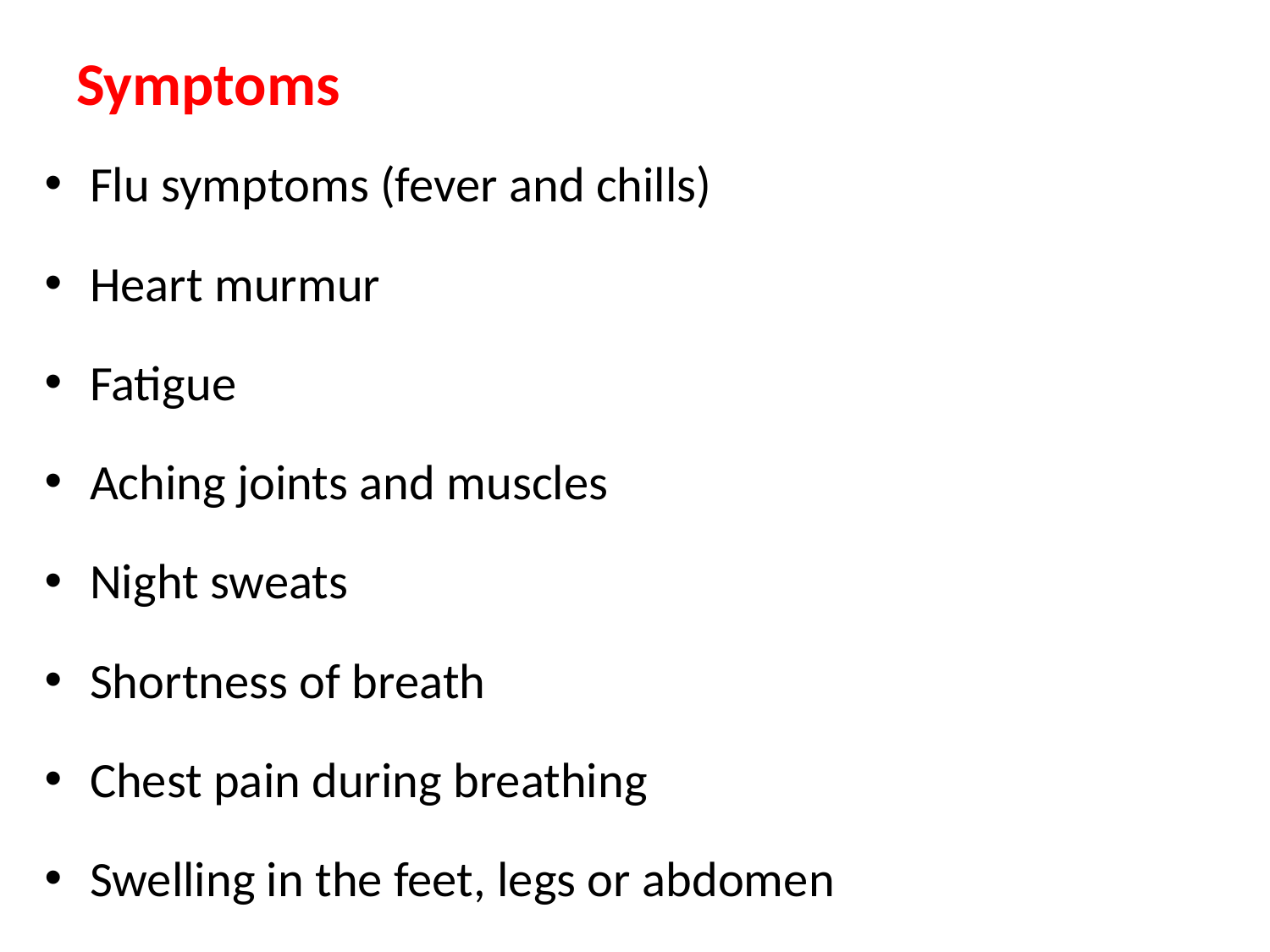

# Symptoms
Flu symptoms (fever and chills)
Heart murmur
Fatigue
Aching joints and muscles
Night sweats
Shortness of breath
Chest pain during breathing
Swelling in the feet, legs or abdomen